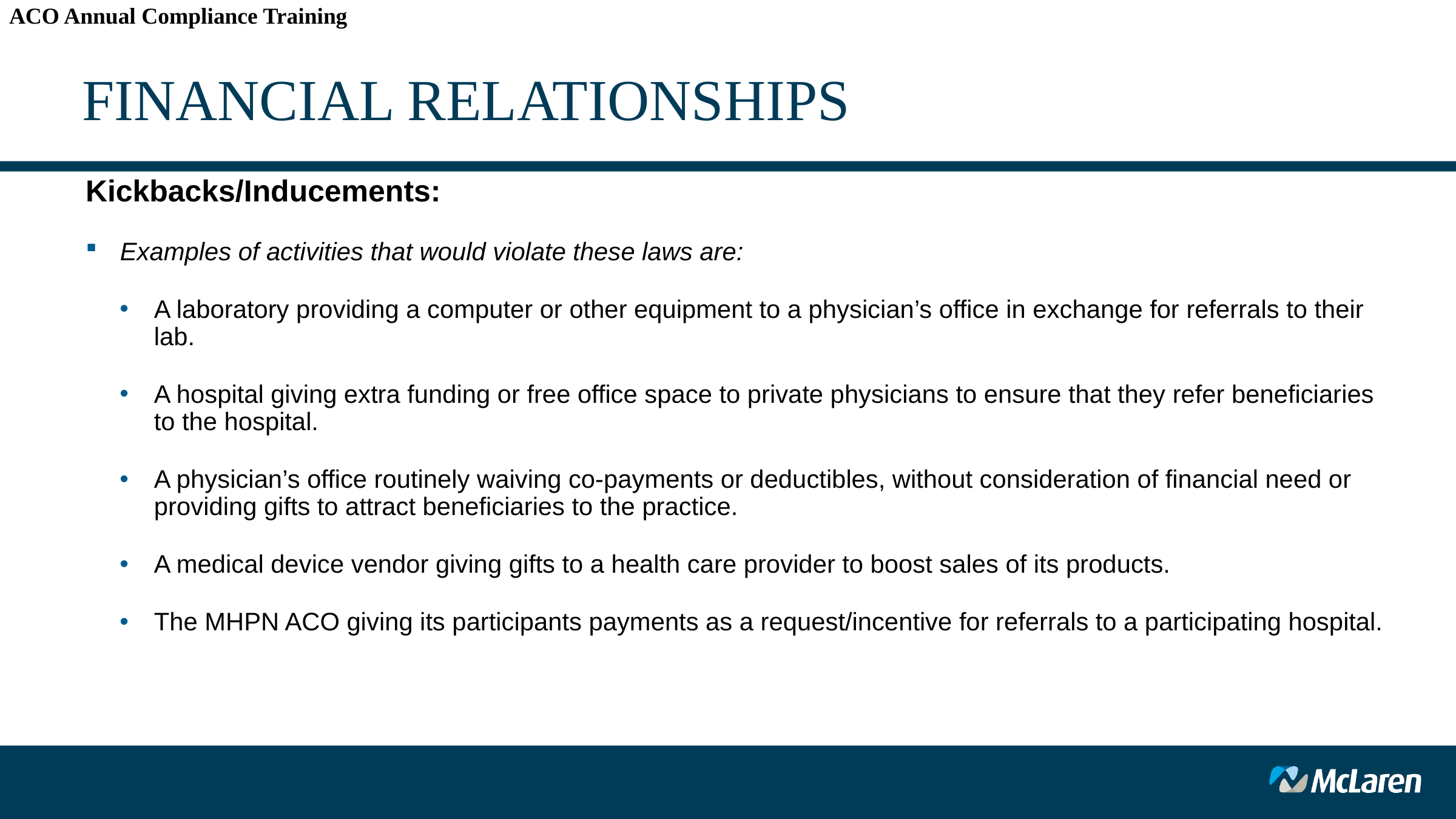

ACO Annual Compliance Training

# FINANCIAL RELATIONSHIPS
Kickbacks/Inducements:
Examples of activities that would violate these laws are:
A laboratory providing a computer or other equipment to a physician’s office in exchange for referrals to their lab.
A hospital giving extra funding or free office space to private physicians to ensure that they refer beneficiaries to the hospital.
A physician’s office routinely waiving co-payments or deductibles, without consideration of financial need or providing gifts to attract beneficiaries to the practice.
A medical device vendor giving gifts to a health care provider to boost sales of its products.
The MHPN ACO giving its participants payments as a request/incentive for referrals to a participating hospital.